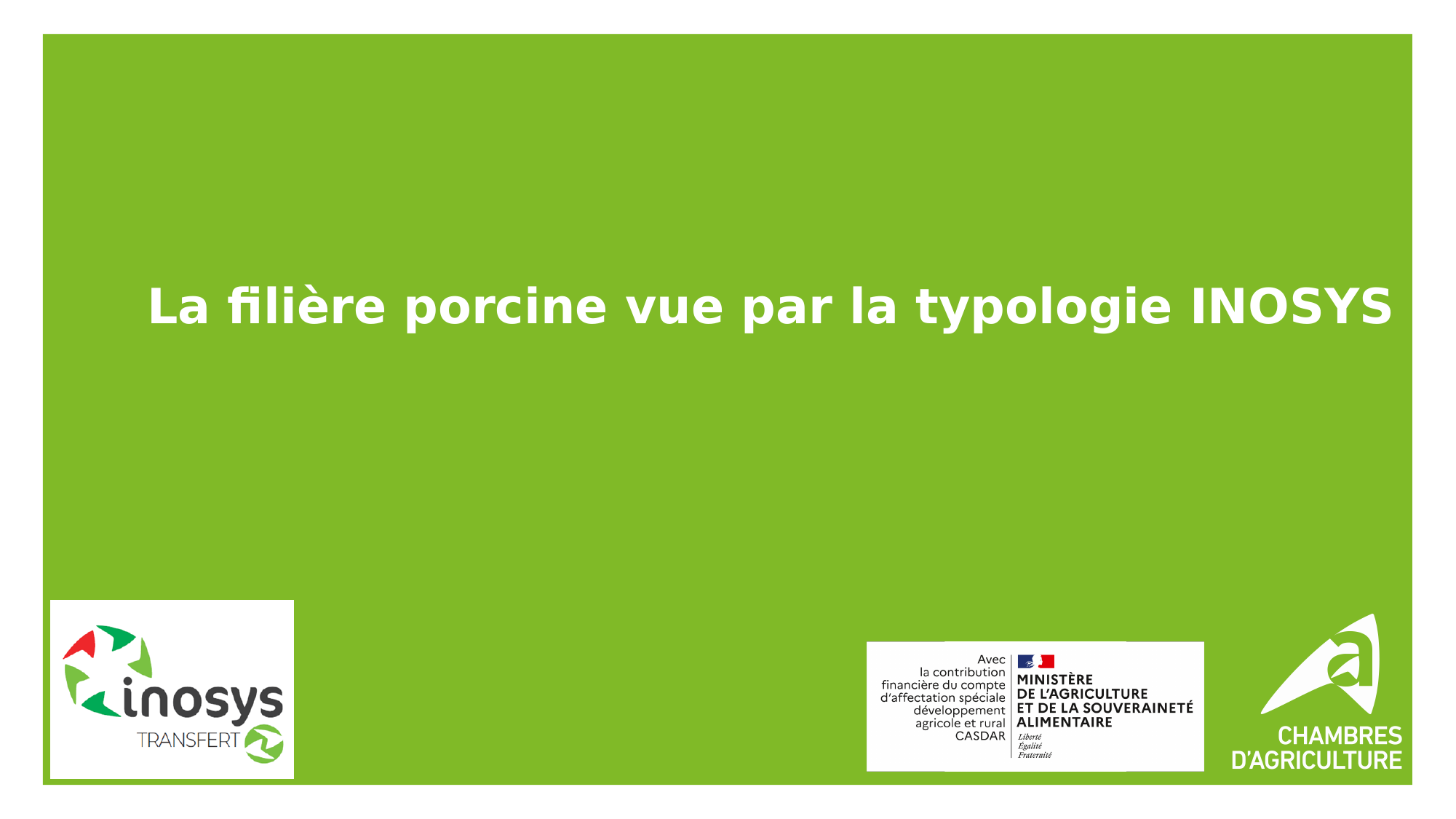

# La filière porcine vue par la typologie INOSYS